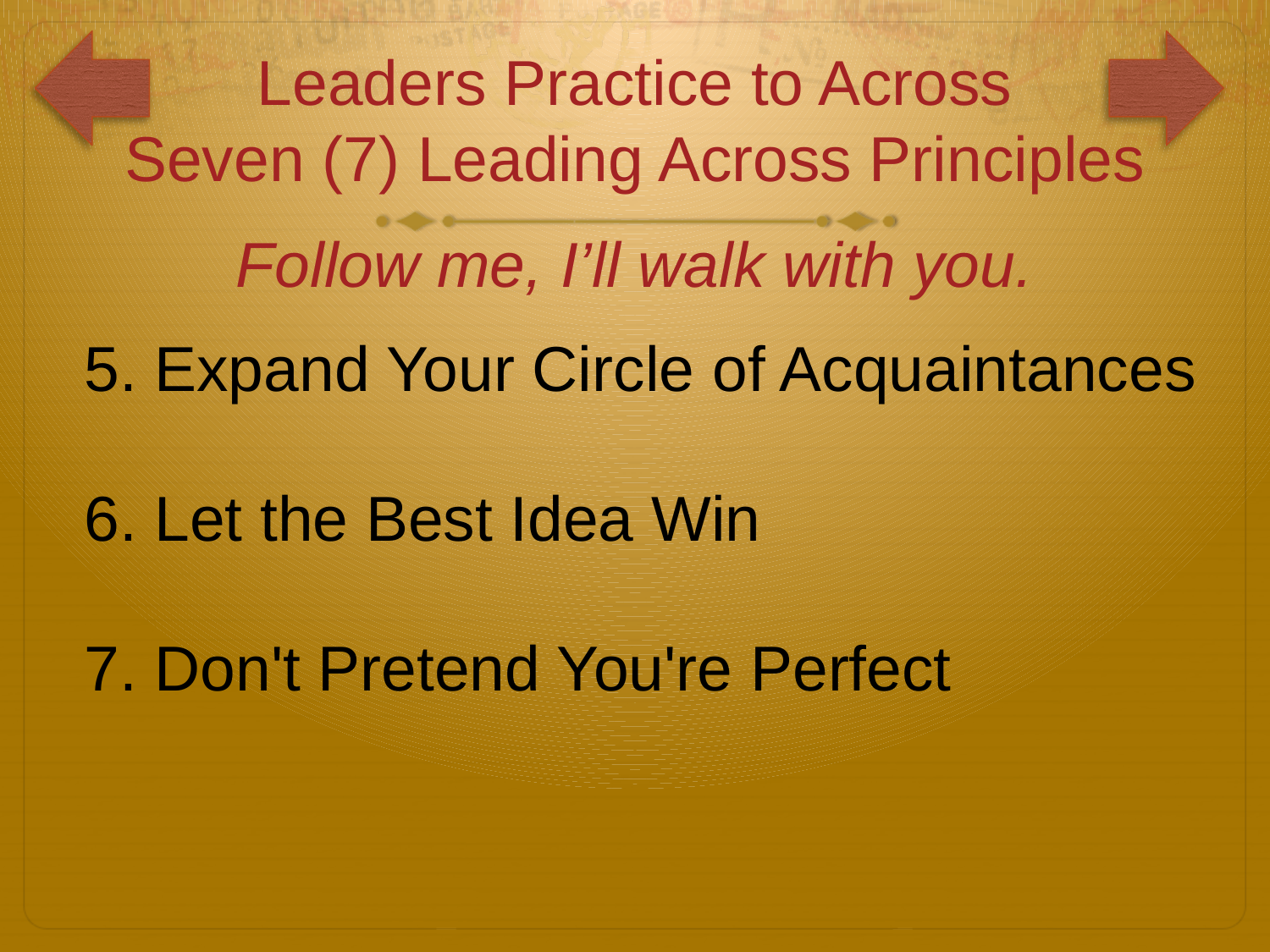

Leaders Practice to Across
Seven (7) Leading Across Principles

Follow me, I’ll walk with you.

5. Expand Your Circle of Acquaintances
6. Let the Best Idea Win
7. Don't Pretend You're Perfect